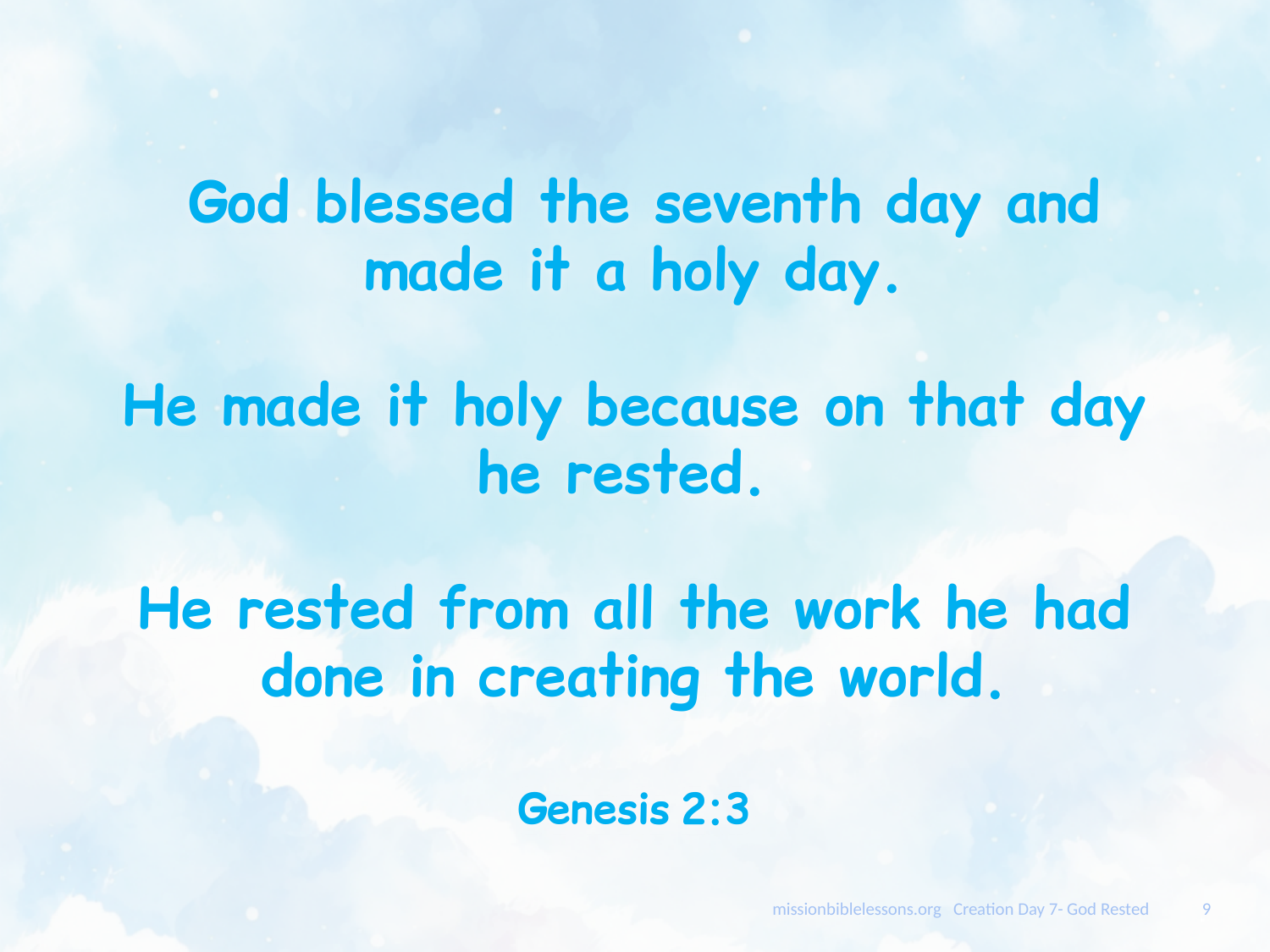

# God blessed the seventh day and made it a holy day. He made it holy because on that day he rested. He rested from all the work he had done in creating the world.
Genesis 2:3
missionbiblelessons.org   Creation Day 7- God Rested
9